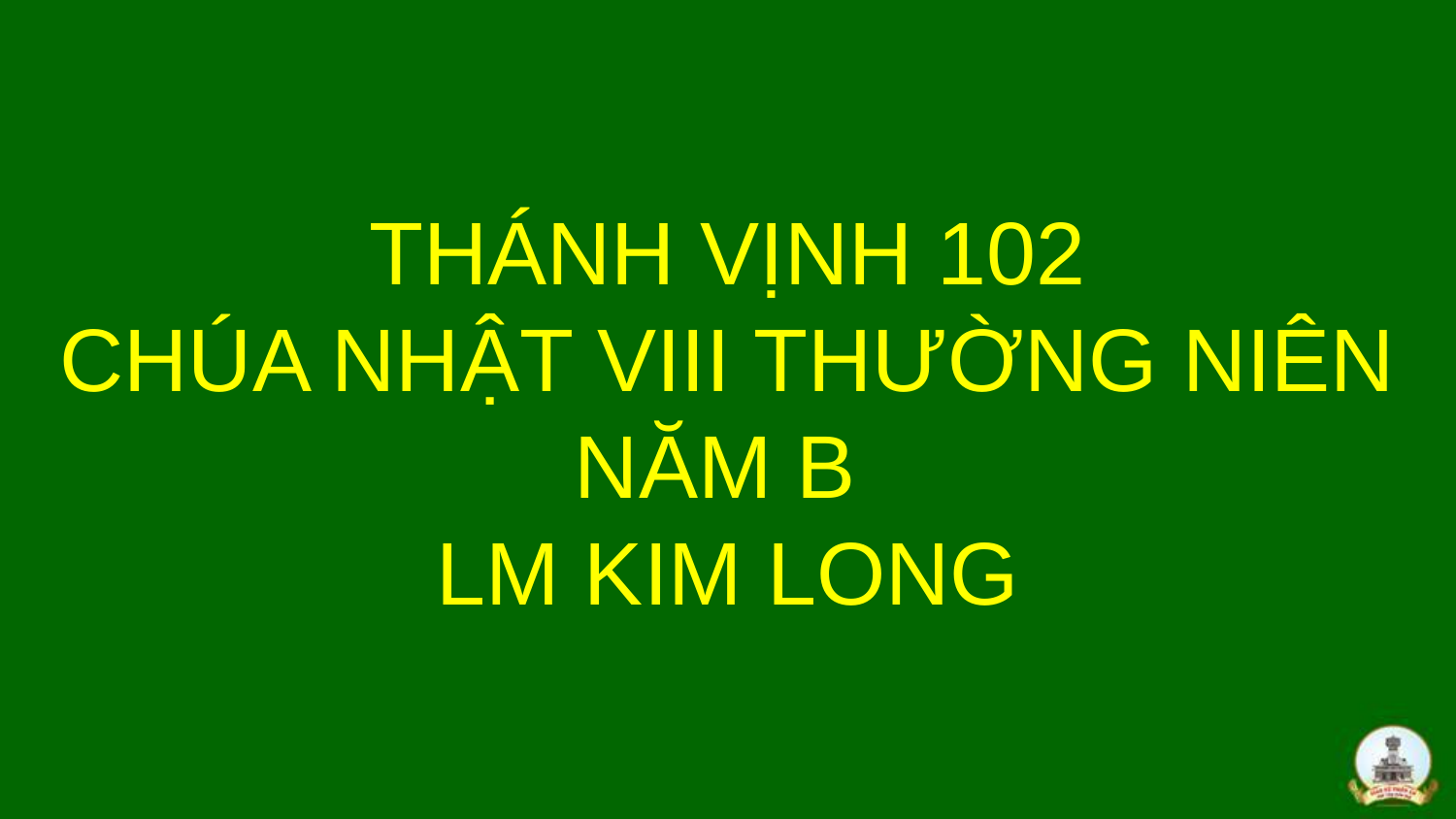

# THÁNH VỊNH 102 CHÚA NHẬT VIII THƯỜNG NIÊN NĂM B LM KIM LONG